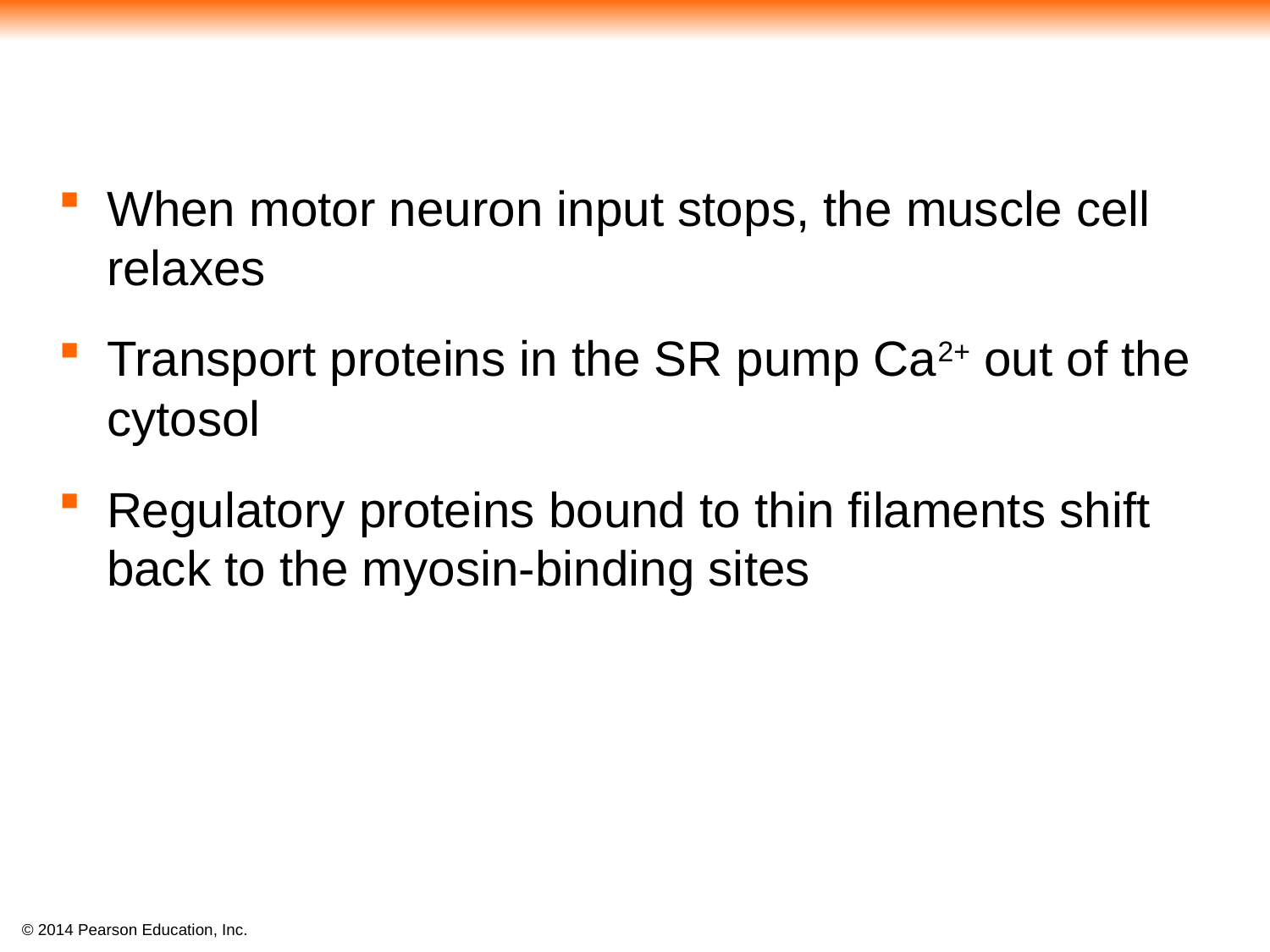

When motor neuron input stops, the muscle cell relaxes
Transport proteins in the SR pump Ca2+ out of the cytosol
Regulatory proteins bound to thin filaments shift back to the myosin-binding sites